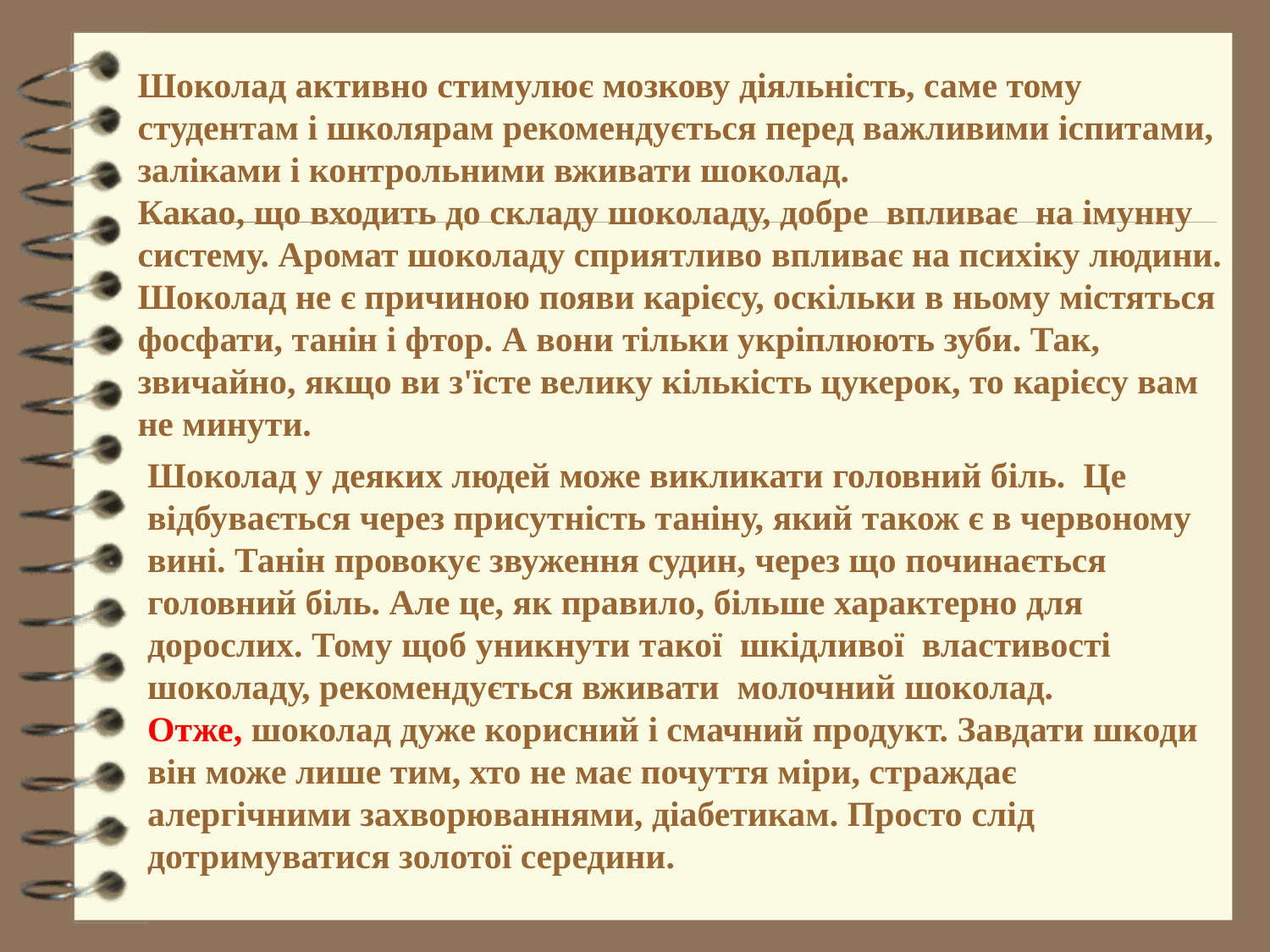

Шоколад активно стимулює мозкову діяльність, саме тому студентам і школярам рекомендується перед важливими іспитами, заліками і контрольними вживати шоколад.
Какао, що входить до складу шоколаду, добре  впливає  на імунну систему. Аромат шоколаду сприятливо впливає на психіку людини. Шоколад не є причиною появи карієсу, оскільки в ньому містяться фосфати, танін і фтор. А вони тільки укріплюють зуби. Так, звичайно, якщо ви з'їсте велику кількість цукерок, то карієсу вам не минути.

Шоколад у деяких людей може викликати головний біль.  Це відбувається через присутність таніну, який також є в червоному вині. Танін провокує звуження судин, через що починається головний біль. Але це, як правило, більше характерно для дорослих. Тому щоб уникнути такої  шкідливої  властивості шоколаду, рекомендується вживати  молочний шоколад.
Отже, шоколад дуже корисний і смачний продукт. Завдати шкоди він може лише тим, хто не має почуття міри, страждає алергічними захворюваннями, діабетикам. Просто слід дотримуватися золотої середини.